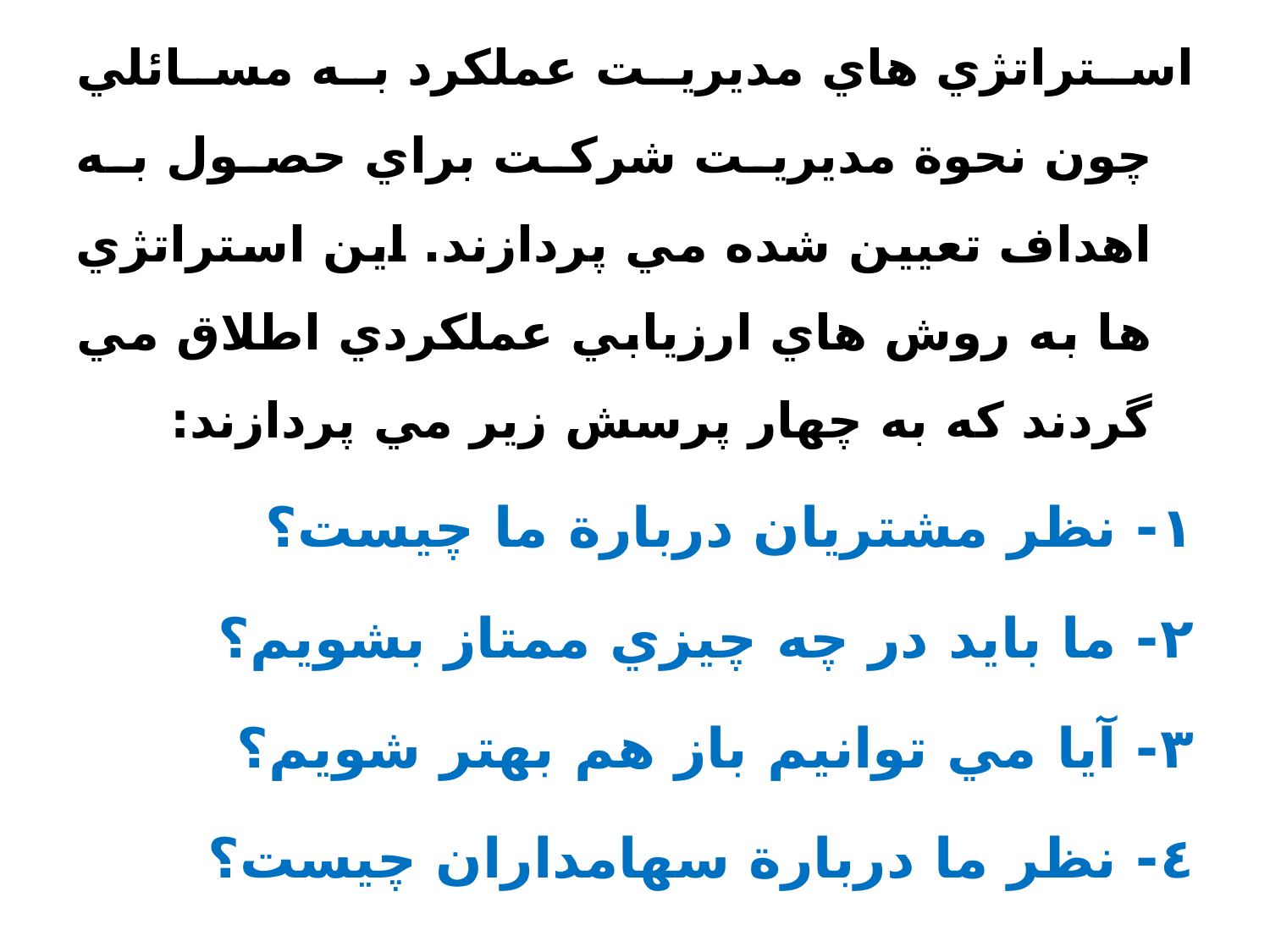

استراتژي هاي مديريت عملكرد به مسائلي چون نحوة مديريت شرکت براي حصول به اهداف تعيين شده مي پردازند. اين استراتژي ها به روش هاي ارزيابي عملكردي اطلاق مي گردند که به چهار پرسش زير مي پردازند:
١- نظر مشتريان دربارة ما چيست؟
٢- ما بايد در چه چيزي ممتاز بشويم؟
٣- آيا مي توانيم باز هم بهتر شويم؟
٤- نظر ما دربارة سهامداران چيست؟